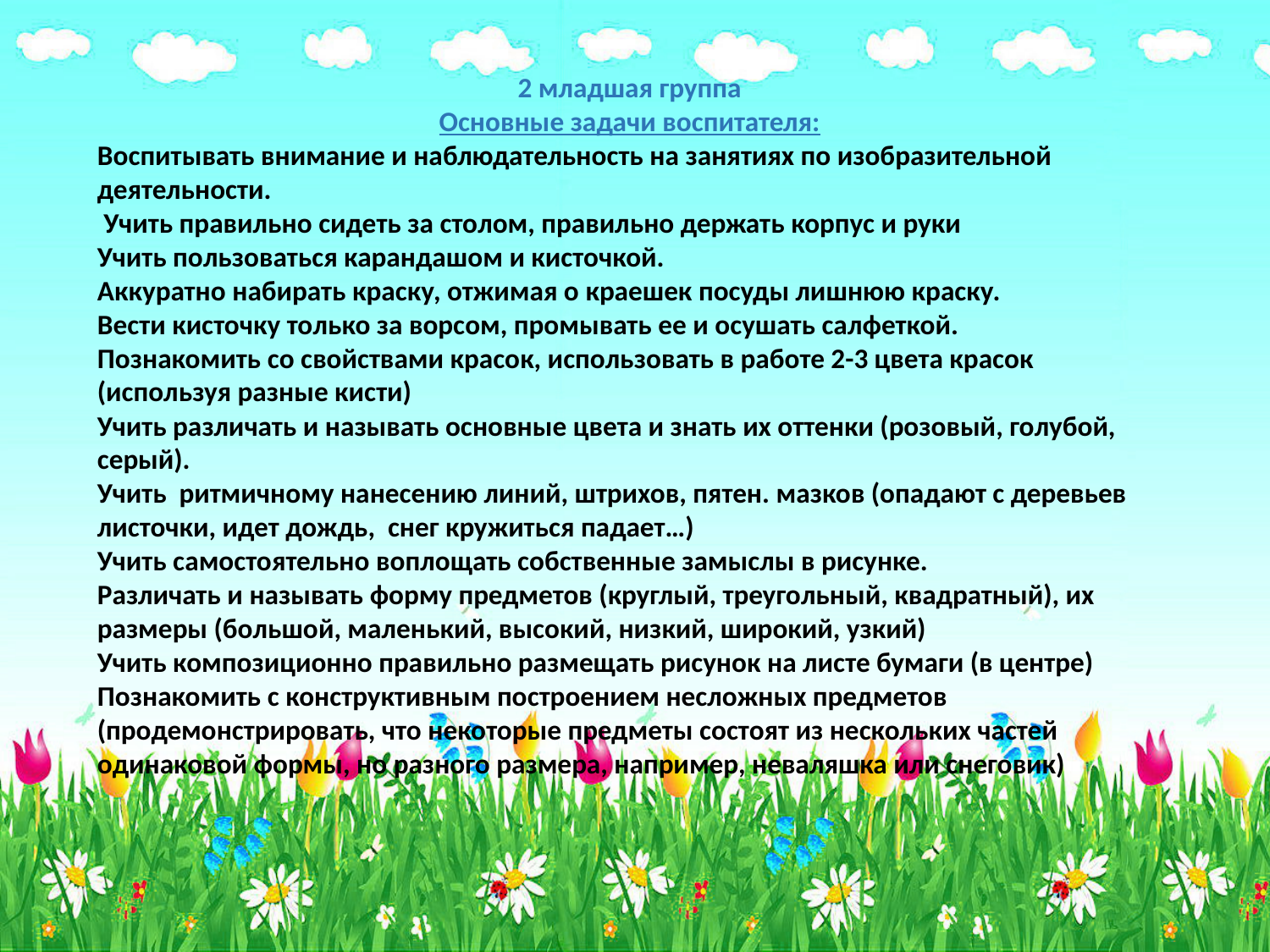

2 младшая группа
Основные задачи воспитателя:
Воспитывать внимание и наблюдательность на занятиях по изобразительной деятельности.
 Учить правильно сидеть за столом, правильно держать корпус и руки
Учить пользоваться карандашом и кисточкой.
Аккуратно набирать краску, отжимая о краешек посуды лишнюю краску.
Вести кисточку только за ворсом, промывать ее и осушать салфеткой.
Познакомить со свойствами красок, использовать в работе 2-3 цвета красок (используя разные кисти)
Учить различать и называть основные цвета и знать их оттенки (розовый, голубой, серый).
Учить  ритмичному нанесению линий, штрихов, пятен. мазков (опадают с деревьев листочки, идет дождь,  снег кружиться падает…)
Учить самостоятельно воплощать собственные замыслы в рисунке.
Различать и называть форму предметов (круглый, треугольный, квадратный), их размеры (большой, маленький, высокий, низкий, широкий, узкий)
Учить композиционно правильно размещать рисунок на листе бумаги (в центре)
Познакомить с конструктивным построением несложных предметов
(продемонстрировать, что некоторые предметы состоят из нескольких частей одинаковой формы, но разного размера, например, неваляшка или снеговик)